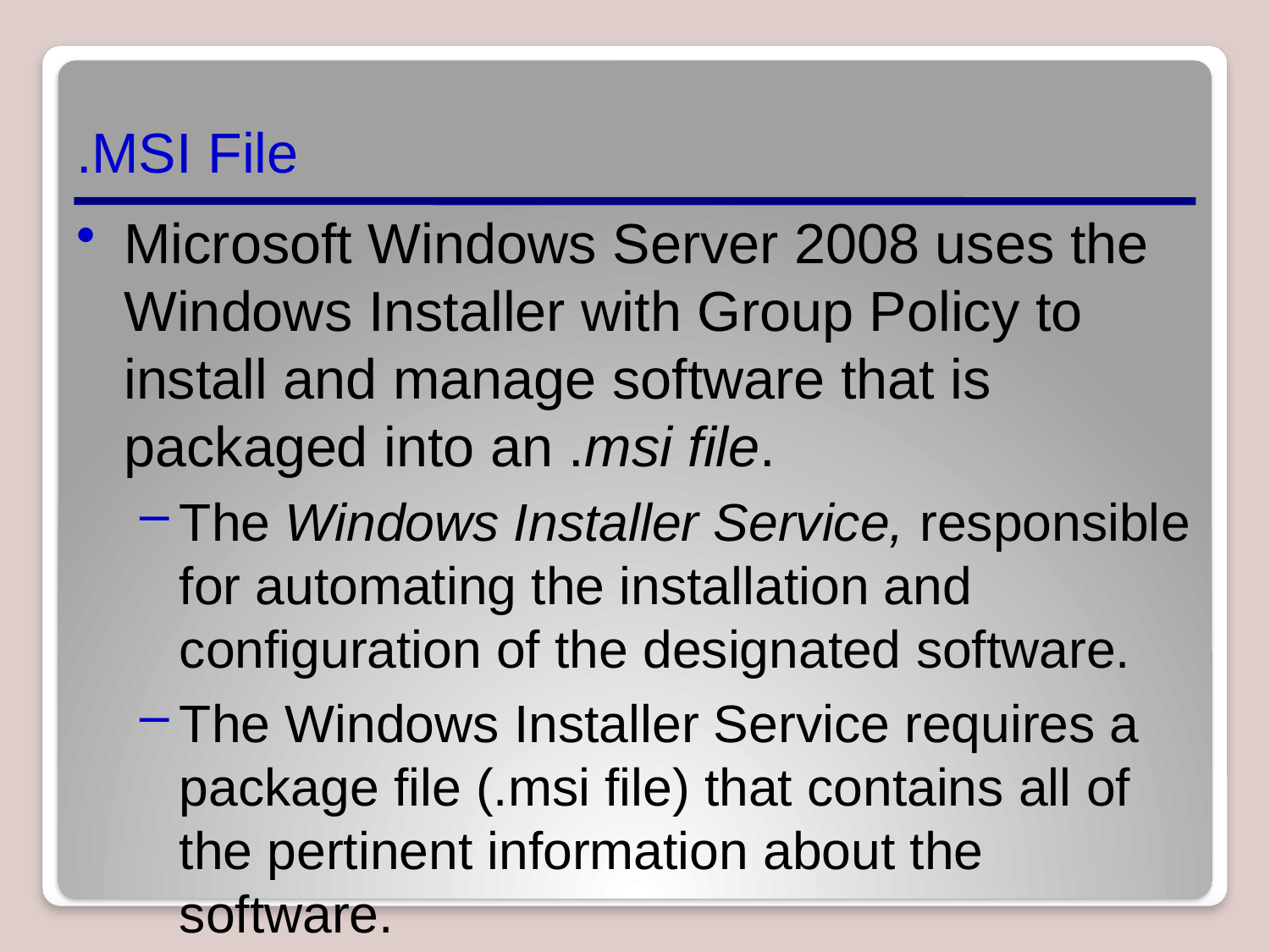

# .MSI File
Microsoft Windows Server 2008 uses the Windows Installer with Group Policy to install and manage software that is packaged into an .msi file.
The Windows Installer Service, responsible for automating the installation and configuration of the designated software.
The Windows Installer Service requires a package file (.msi file) that contains all of the pertinent information about the software.